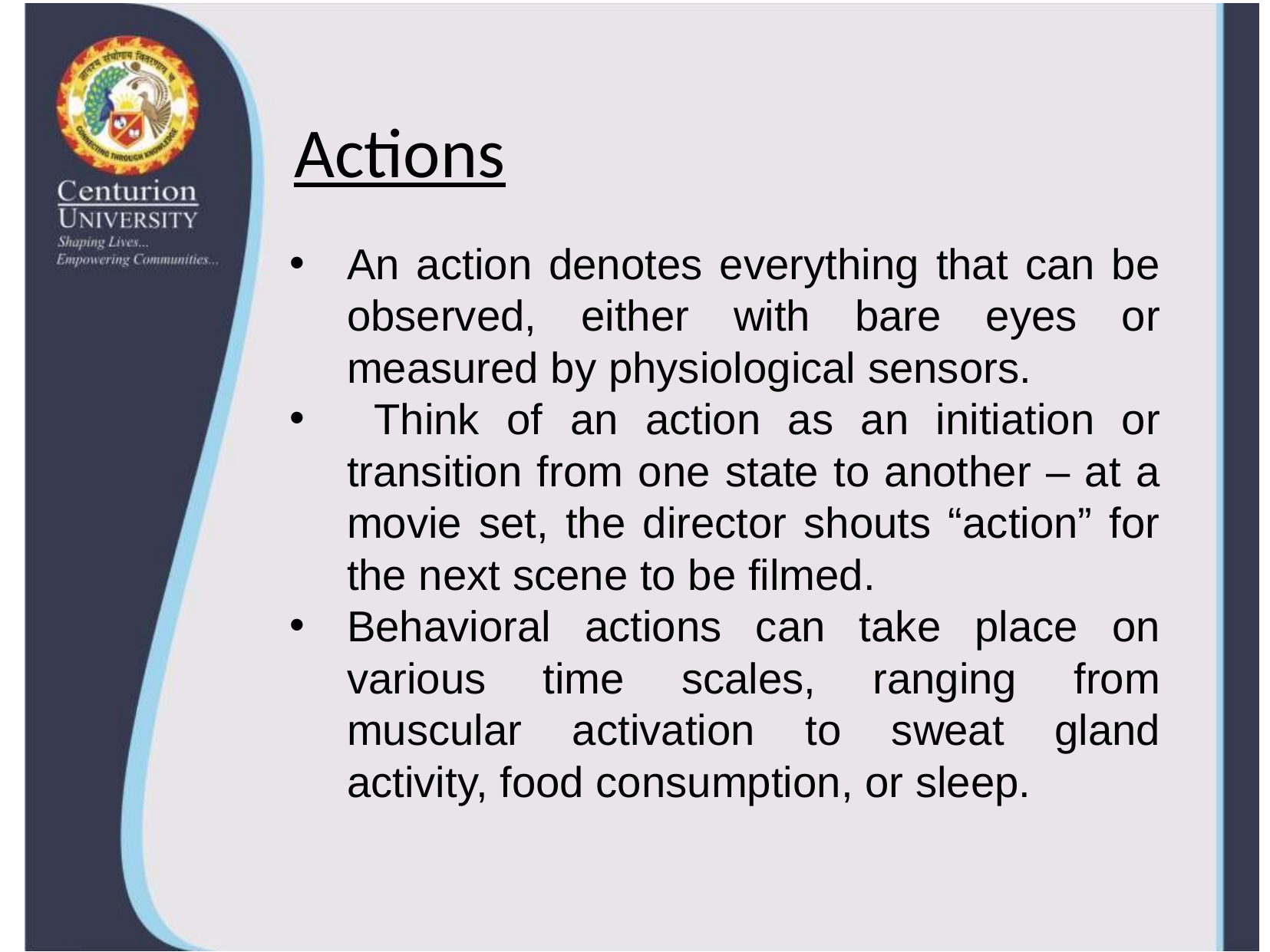

# Actions
An action denotes everything that can be observed, either with bare eyes or measured by physiological sensors.
 Think of an action as an initiation or transition from one state to another – at a movie set, the director shouts “action” for the next scene to be filmed.
Behavioral actions can take place on various time scales, ranging from muscular activation to sweat gland activity, food consumption, or sleep.